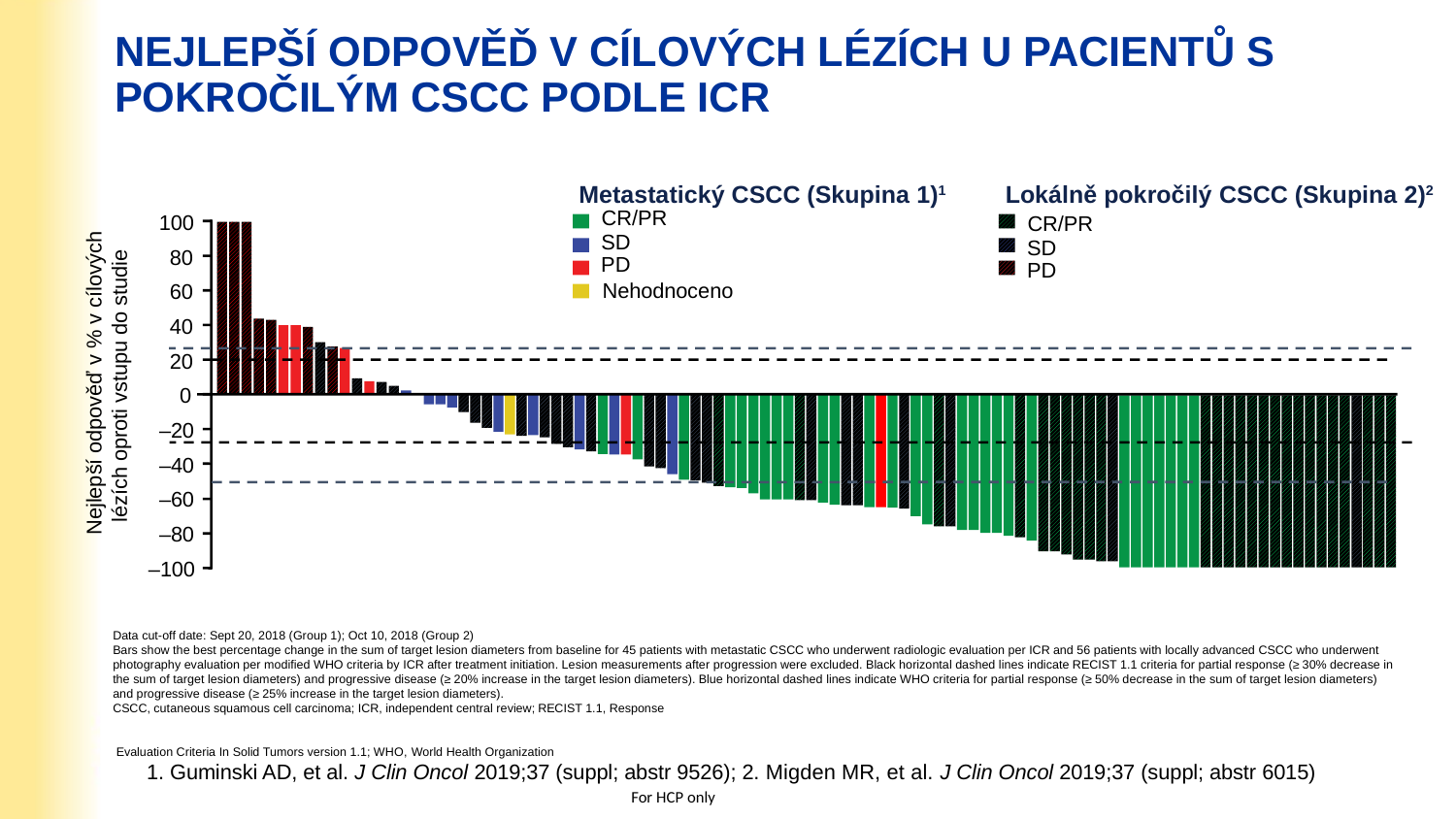

# NEJLEPŠÍ ODPOVĚĎ V CÍLOVÝCH LÉZÍCH U PACIENTŮ S POKROČILÝM CSCC PODLE ICR
Metastatický CSCC (Skupina 1)1
Lokálně pokročilý CSCC (Skupina 2)2
CR/PR
100
CR/PR

SD
SD

80
PD
PD

Nehodnoceno
60

40

20

Nejlepší odpověď v % v cílových lézích oproti vstupu do studie

0

–20
–40

–60
–80
–100

Data cut-off date: Sept 20, 2018 (Group 1); Oct 10, 2018 (Group 2)
Bars show the best percentage change in the sum of target lesion diameters from baseline for 45 patients with metastatic CSCC who underwent radiologic evaluation per ICR and 56 patients with locally advanced CSCC who underwent photography evaluation per modified WHO criteria by ICR after treatment initiation. Lesion measurements after progression were excluded. Black horizontal dashed lines indicate RECIST 1.1 criteria for partial response (≥ 30% decrease in the sum of target lesion diameters) and progressive disease (≥ 20% increase in the target lesion diameters). Blue horizontal dashed lines indicate WHO criteria for partial response (≥ 50% decrease in the sum of target lesion diameters) and progressive disease (≥ 25% increase in the target lesion diameters).
CSCC, cutaneous squamous cell carcinoma; ICR, independent central review; RECIST 1.1, Response

 Evaluation Criteria In Solid Tumors version 1.1; WHO, World Health Organization
          1. Guminski AD, et al. J Clin Oncol 2019;37 (suppl; abstr 9526); 2. Migden MR, et al. J Clin Oncol 2019;37 (suppl; abstr 6015)
For HCP only